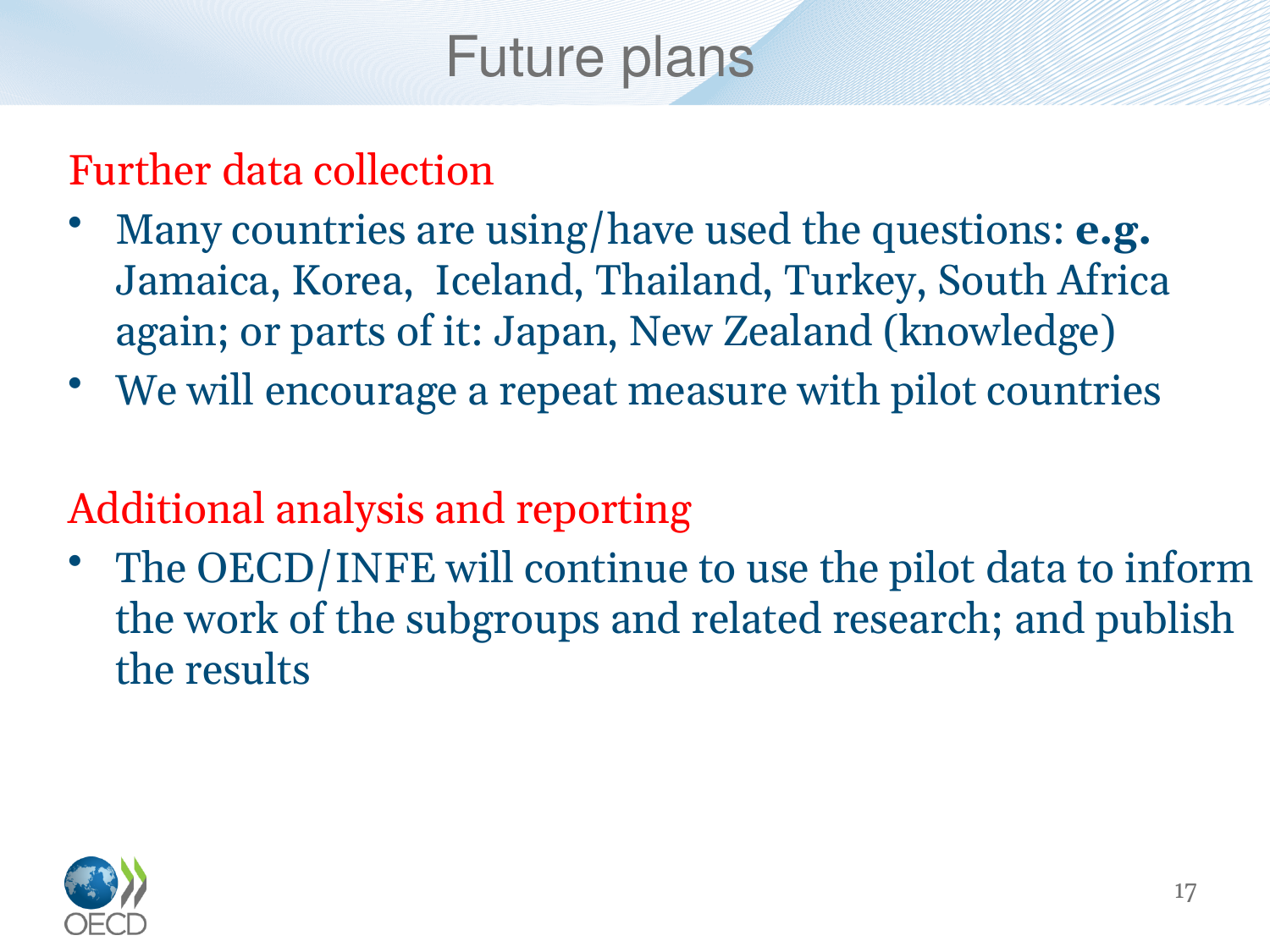

# Future plans
Further data collection
Many countries are using/have used the questions: e.g. Jamaica, Korea,  Iceland, Thailand, Turkey, South Africa again; or parts of it: Japan, New Zealand (knowledge)
We will encourage a repeat measure with pilot countries

Additional analysis and reporting
The OECD/INFE will continue to use the pilot data to inform the work of the subgroups and related research; and publish the results

17